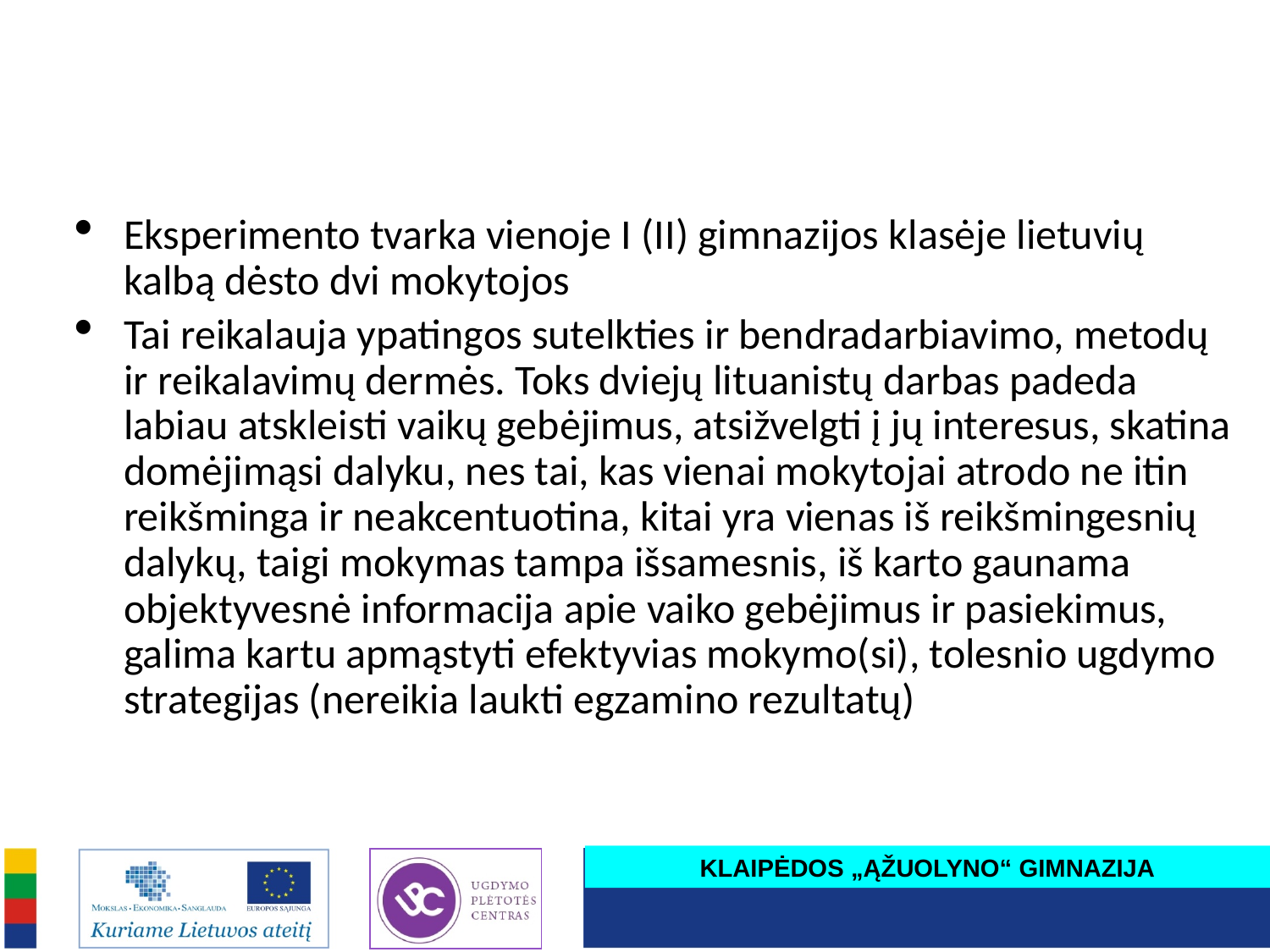

Eksperimento tvarka vienoje I (II) gimnazijos klasėje lietuvių kalbą dėsto dvi mokytojos
Tai reikalauja ypatingos sutelkties ir bendradarbiavimo, metodų ir reikalavimų dermės. Toks dviejų lituanistų darbas padeda labiau atskleisti vaikų gebėjimus, atsižvelgti į jų interesus, skatina domėjimąsi dalyku, nes tai, kas vienai mokytojai atrodo ne itin reikšminga ir neakcentuotina, kitai yra vienas iš reikšmingesnių dalykų, taigi mokymas tampa išsamesnis, iš karto gaunama objektyvesnė informacija apie vaiko gebėjimus ir pasiekimus, galima kartu apmąstyti efektyvias mokymo(si), tolesnio ugdymo strategijas (nereikia laukti egzamino rezultatų)
KLAIPĖDOS „ĄŽUOLYNO“ GIMNAZIJA